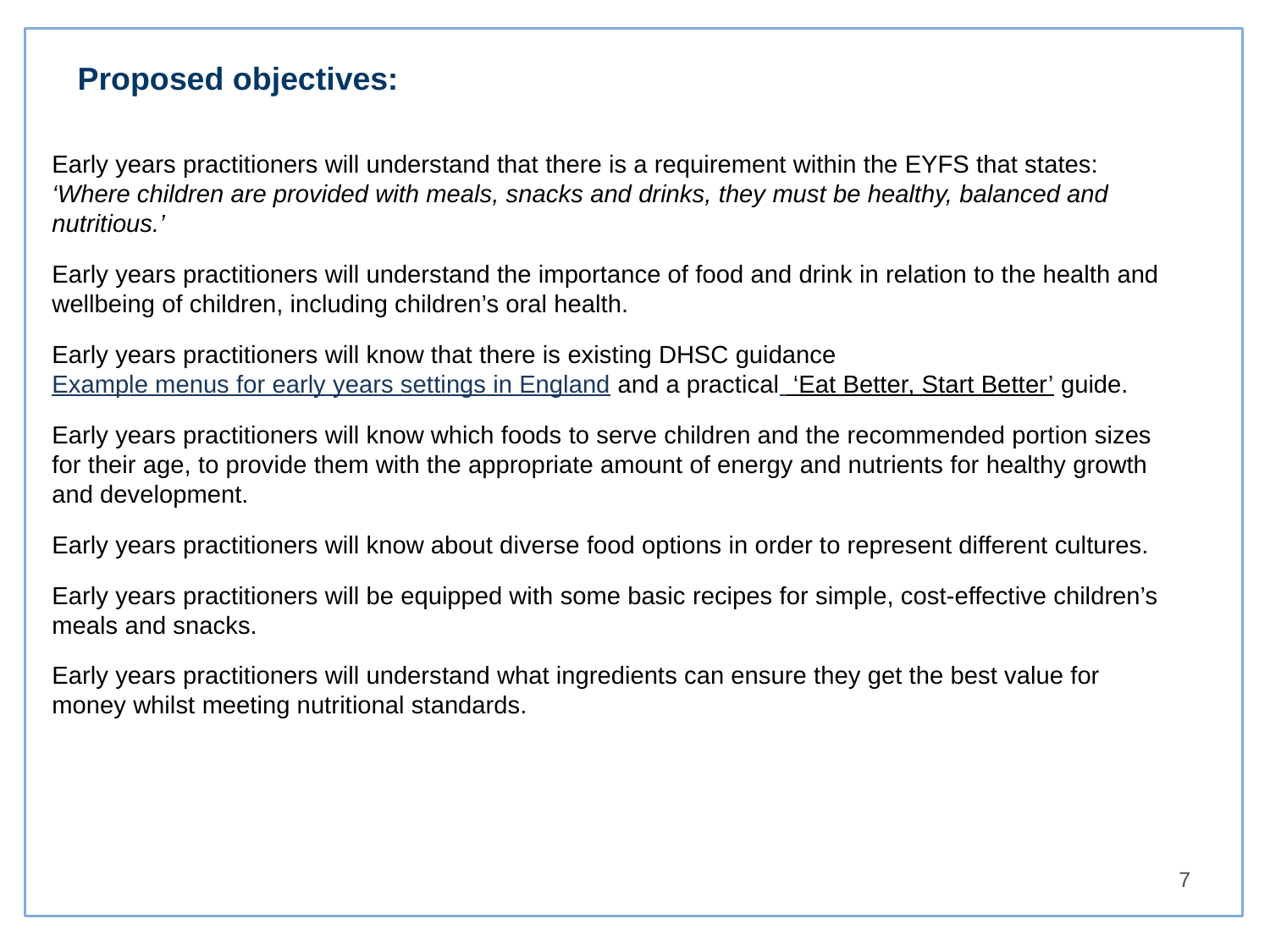

# Proposed objectives:
Early years practitioners will understand that there is a requirement within the EYFS that states: ‘Where children are provided with meals, snacks and drinks, they must be healthy, balanced and nutritious.’
Early years practitioners will understand the importance of food and drink in relation to the health and wellbeing of children, including children’s oral health.
Early years practitioners will know that there is existing DHSC guidance Example menus for early years settings in England and a practical  ‘Eat Better, Start Better’ guide.
Early years practitioners will know which foods to serve children and the recommended portion sizes for their age, to provide them with the appropriate amount of energy and nutrients for healthy growth and development.
Early years practitioners will know about diverse food options in order to represent different cultures.
Early years practitioners will be equipped with some basic recipes for simple, cost-effective children’s meals and snacks.
Early years practitioners will understand what ingredients can ensure they get the best value for money whilst meeting nutritional standards.

7